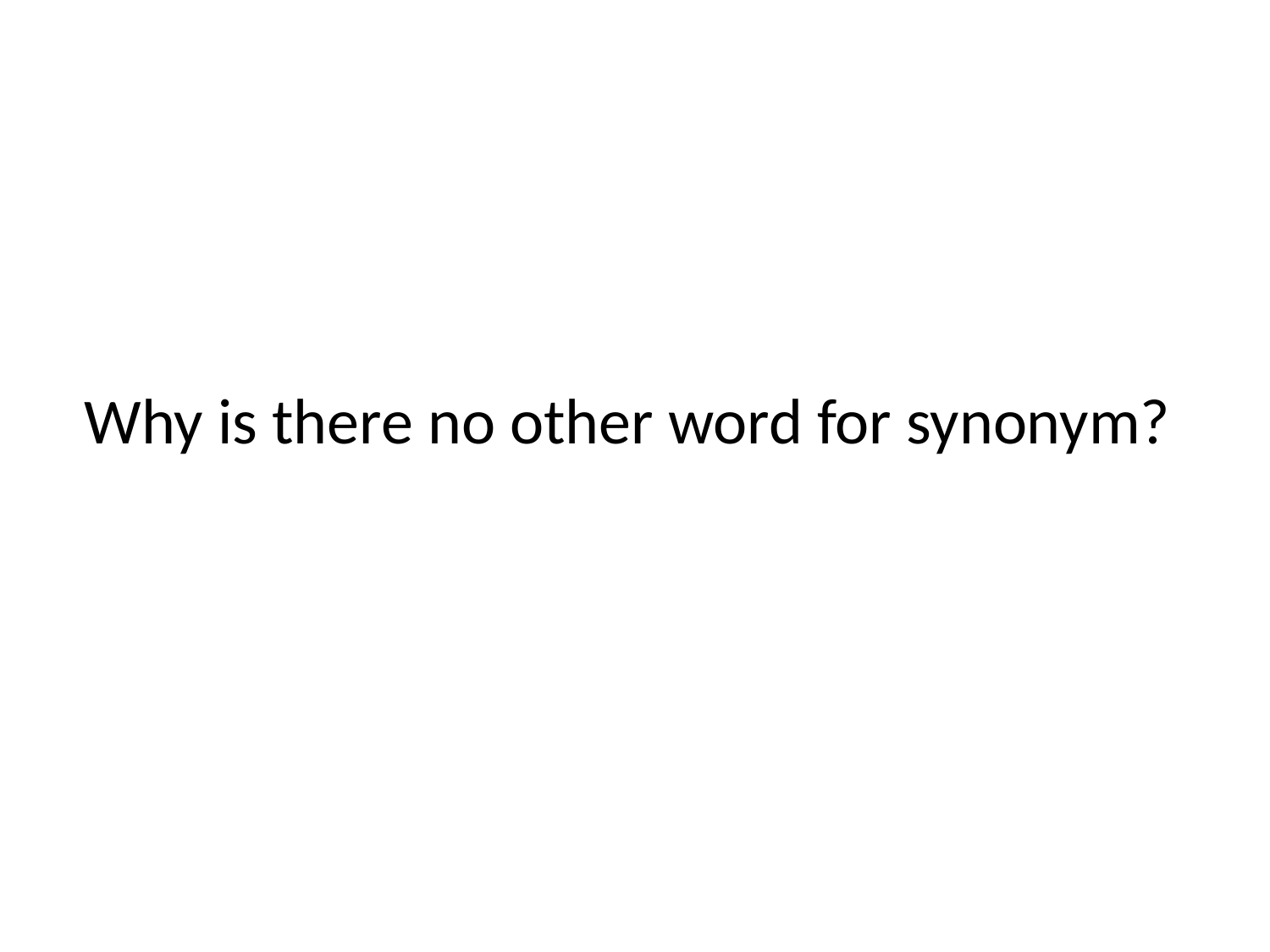

# Why is there no other word for synonym?